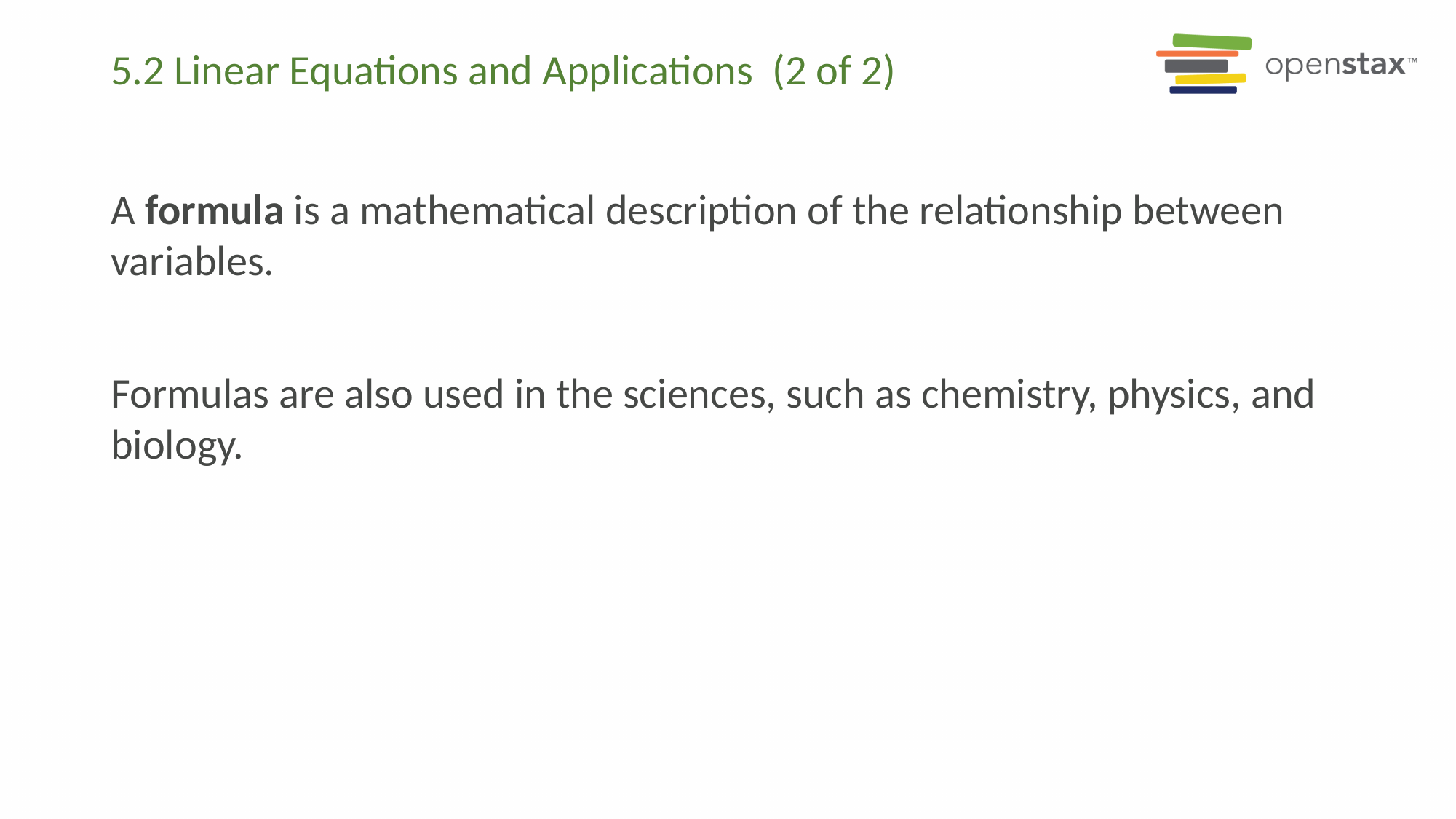

# 5.2 Linear Equations and Applications  (2 of 2)
A formula is a mathematical description of the relationship between variables.

Formulas are also used in the sciences, such as chemistry, physics, and biology.